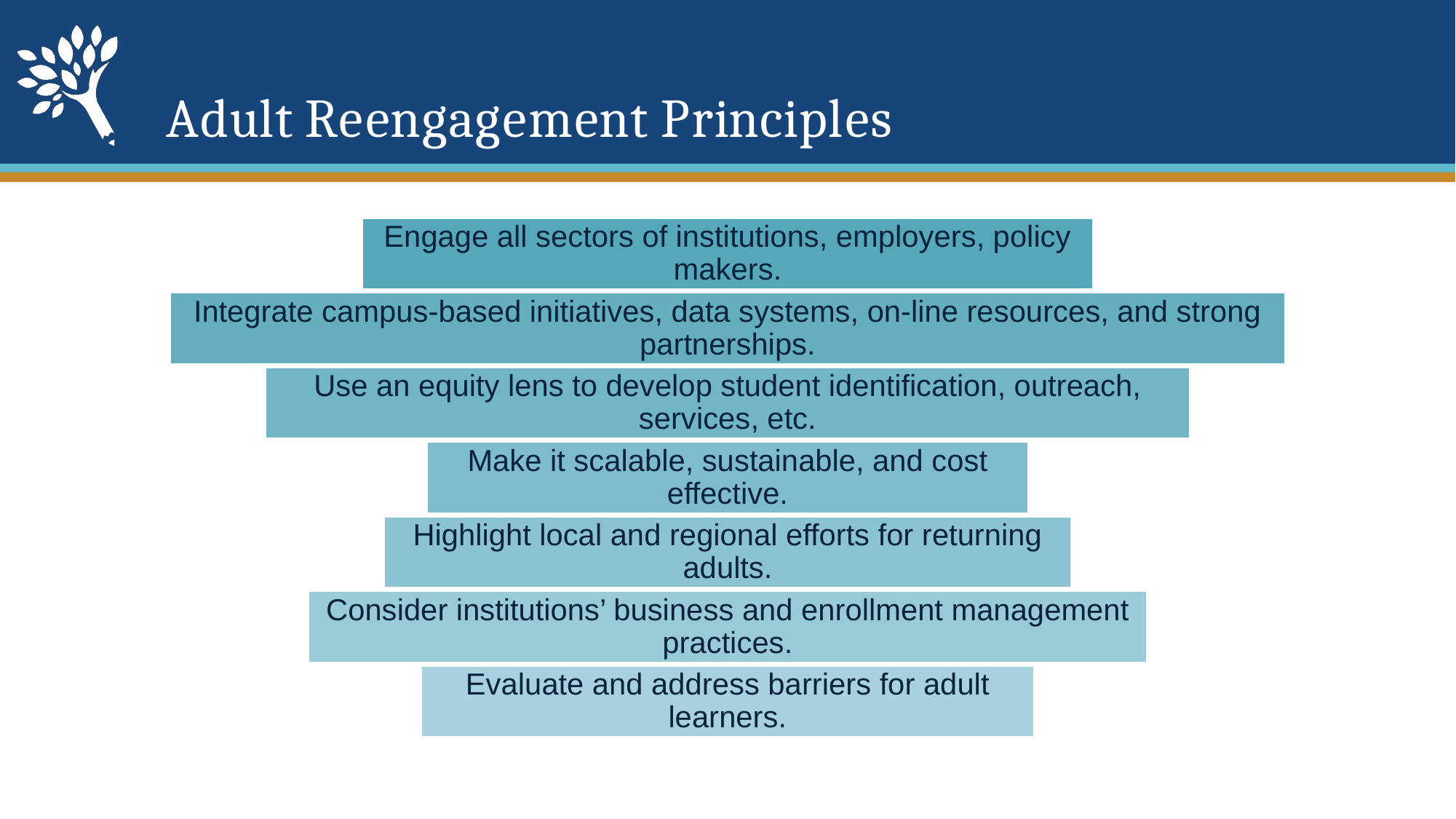

# Adult Reengagement Principles
Engage all sectors of institutions, employers, policy makers.
Integrate campus-based initiatives, data systems, on-line resources, and strong partnerships.
Use an equity lens to develop student identification, outreach, services, etc.
Make it scalable, sustainable, and cost effective.
Highlight local and regional efforts for returning adults.
Consider institutions’ business and enrollment management practices.
Evaluate and address barriers for adult learners.